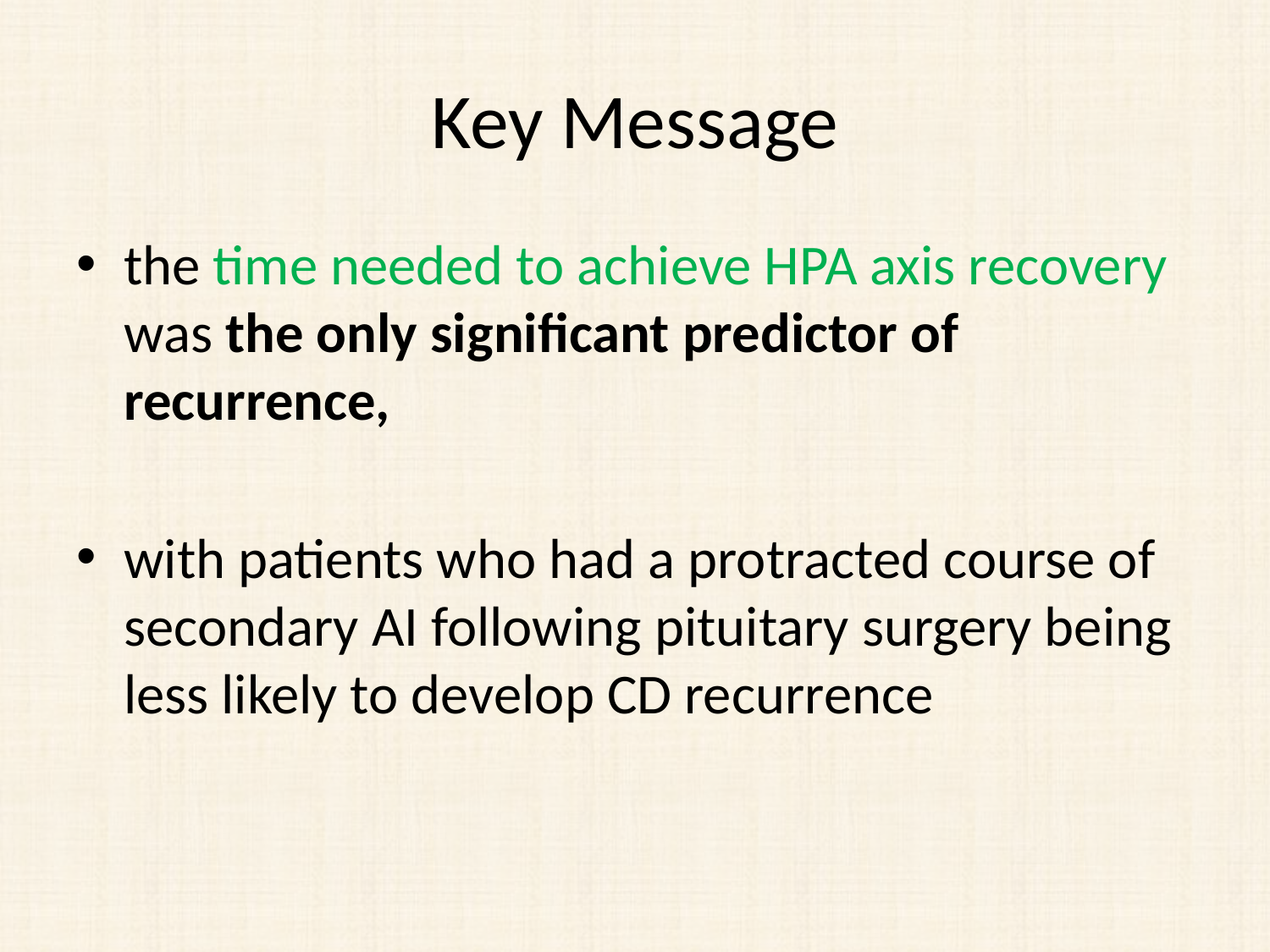

# Key Message
the time needed to achieve HPA axis recovery was the only significant predictor of recurrence,

with patients who had a protracted course of secondary AI following pituitary surgery being less likely to develop CD recurrence